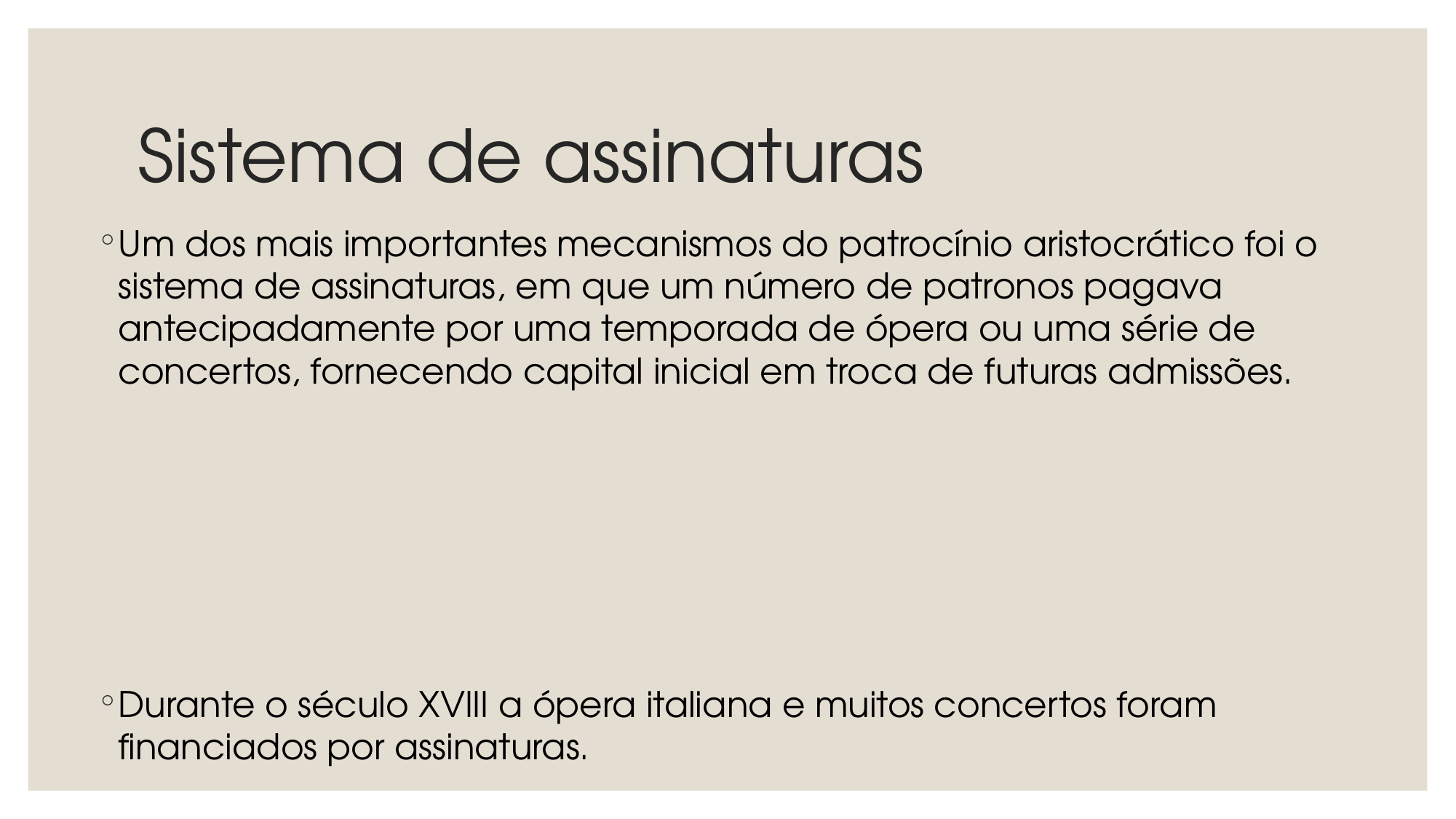

# Sistema de assinaturas
Um dos mais importantes mecanismos do patrocínio aristocrático foi o sistema de assinaturas, em que um número de patronos pagava antecipadamente por uma temporada de ópera ou uma série de concertos, fornecendo capital inicial em troca de futuras admissões.

Durante o século XVIII a ópera italiana e muitos concertos foram financiados por assinaturas.